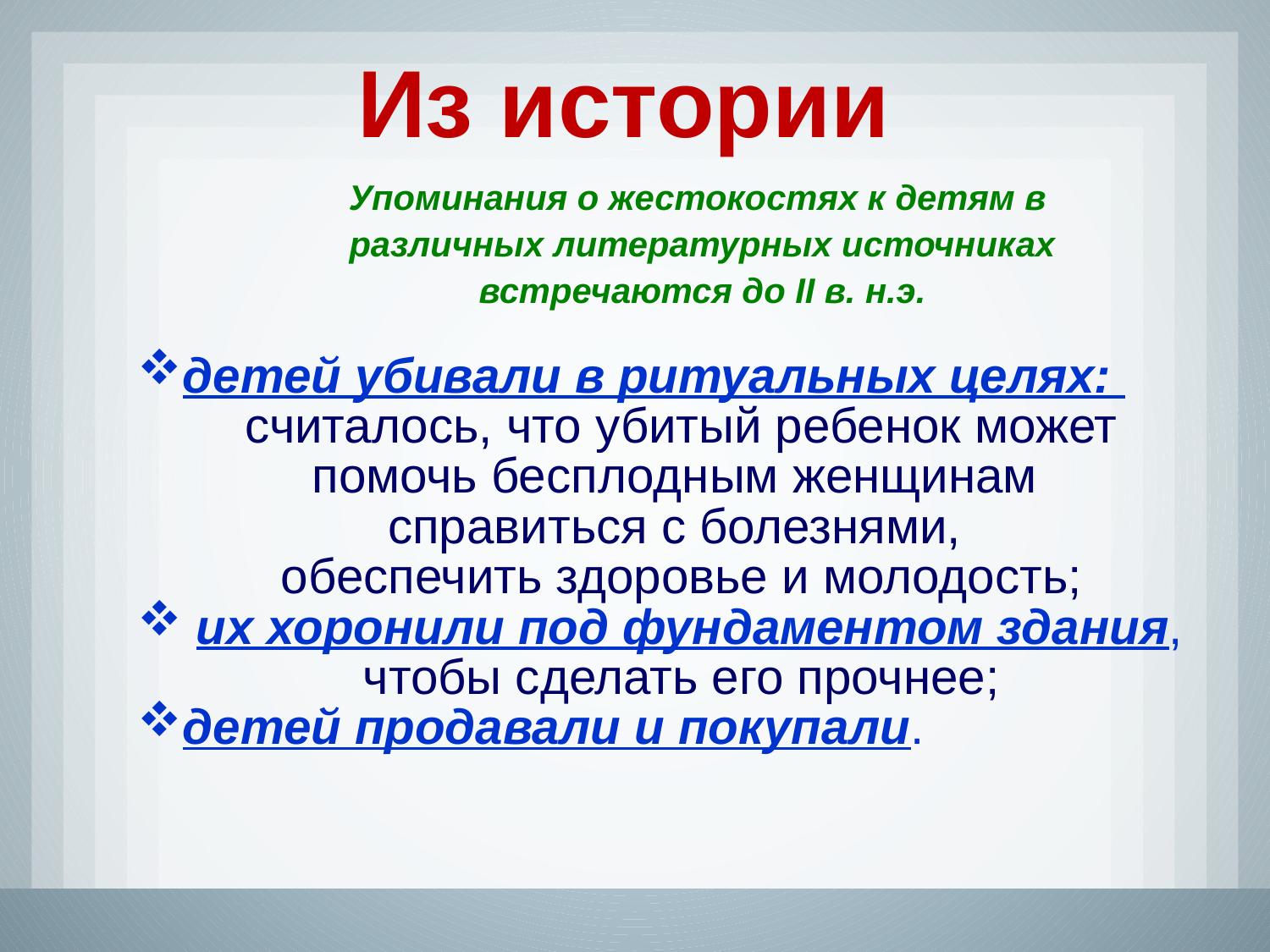

Из истории
Упоминания о жестокостях к детям в
 различных литературных источниках
 встречаются до II в. н.э.

детей убивали в ритуальных целях:

считалось, что убитый ребенок может

помочь бесплодным женщинам

справиться с болезнями,

обеспечить здоровье и молодость;

 их хоронили под фундаментом здания,

чтобы сделать его прочнее;

детей продавали и покупали.